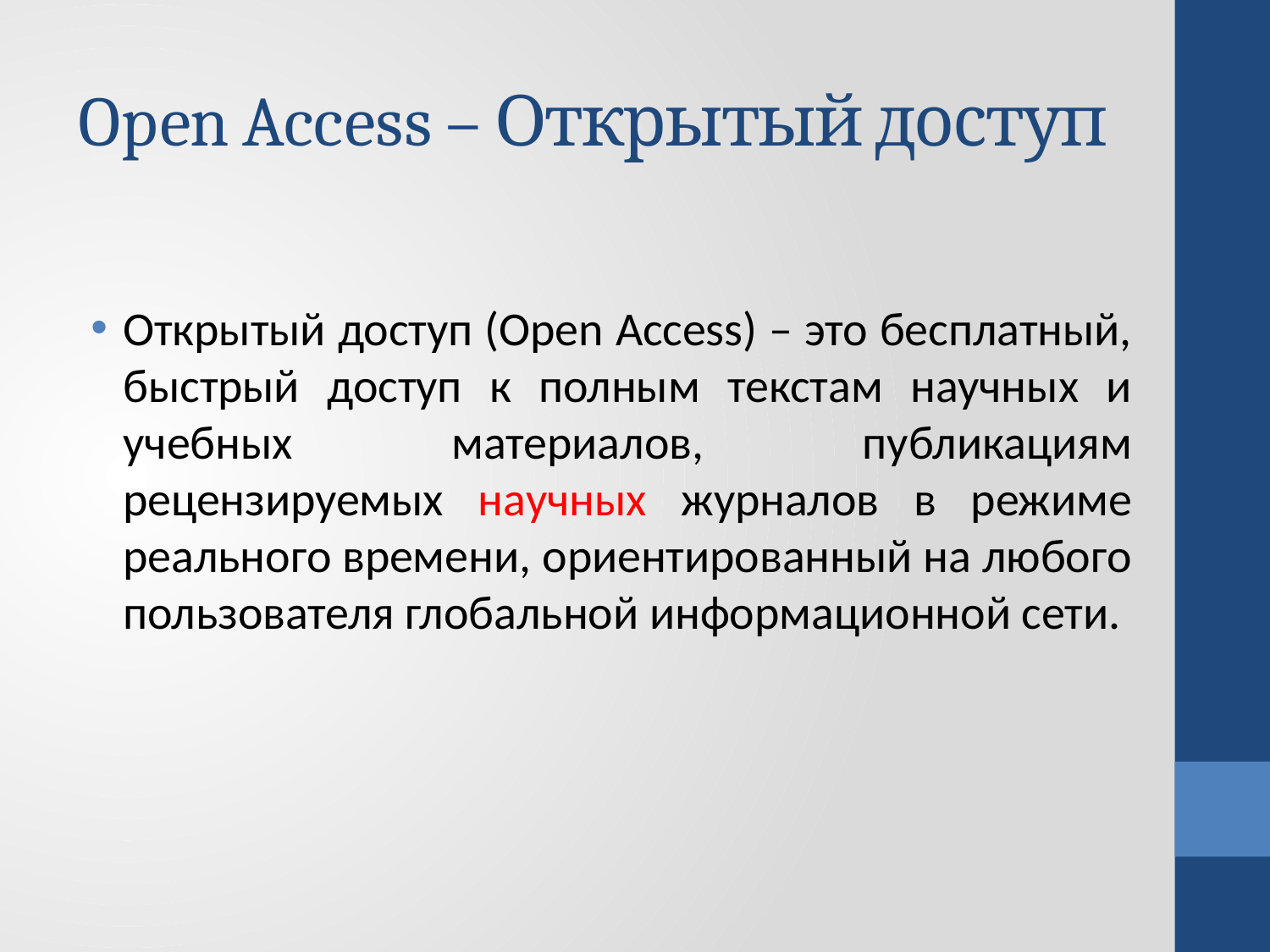

# Open Access – Открытый доступ

Открытый доступ (Open Access) – это бесплатный, быстрый доступ к полным текстам научных и учебных материалов, публикациям рецензируемых научных журналов в режиме реального времени, ориентированный на любого пользователя глобальной информационной сети.